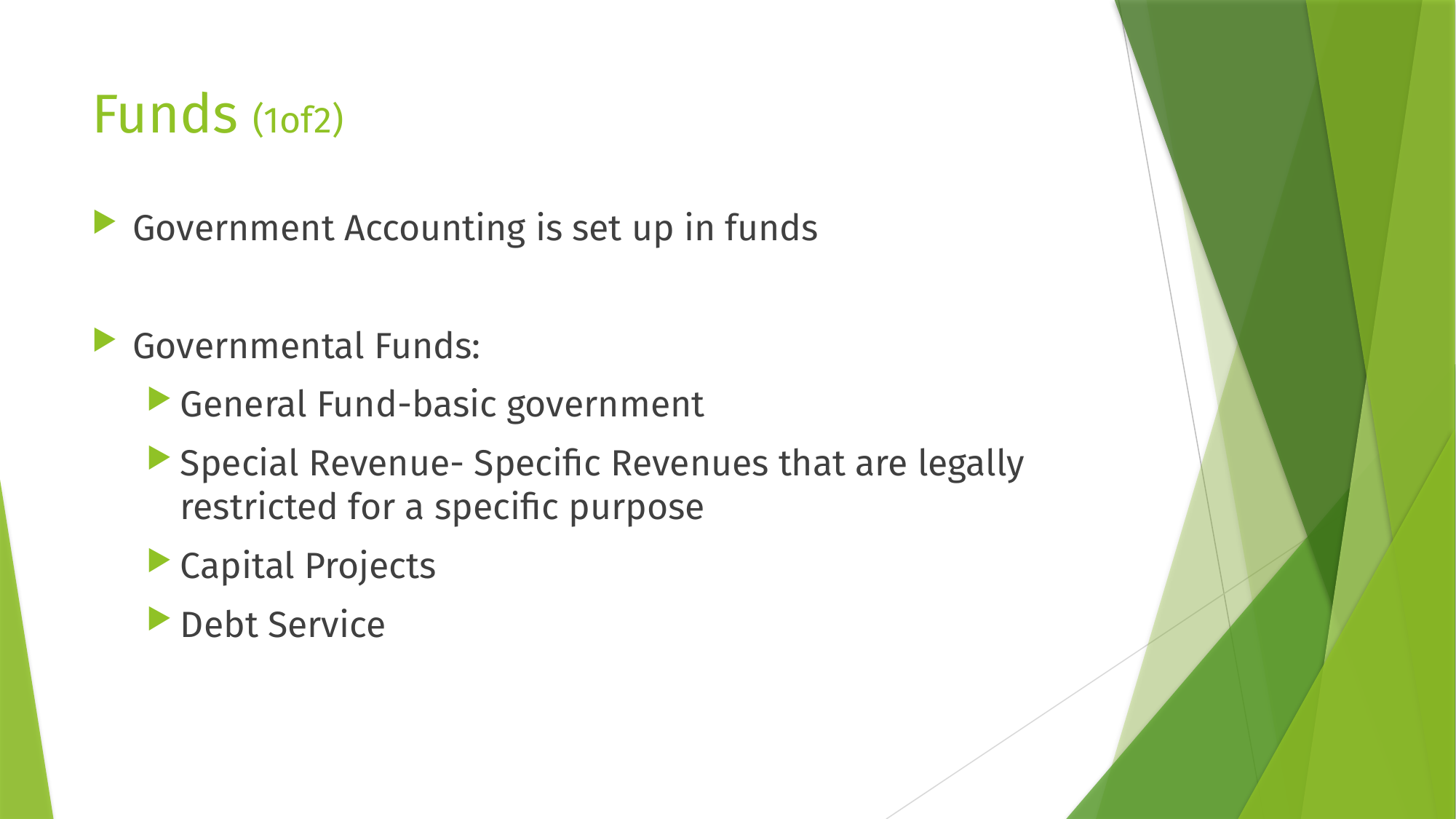

# Funds (1of2)
Government Accounting is set up in funds

Governmental Funds:
General Fund-basic government
Special Revenue- Specific Revenues that are legally restricted for a specific purpose
Capital Projects
Debt Service